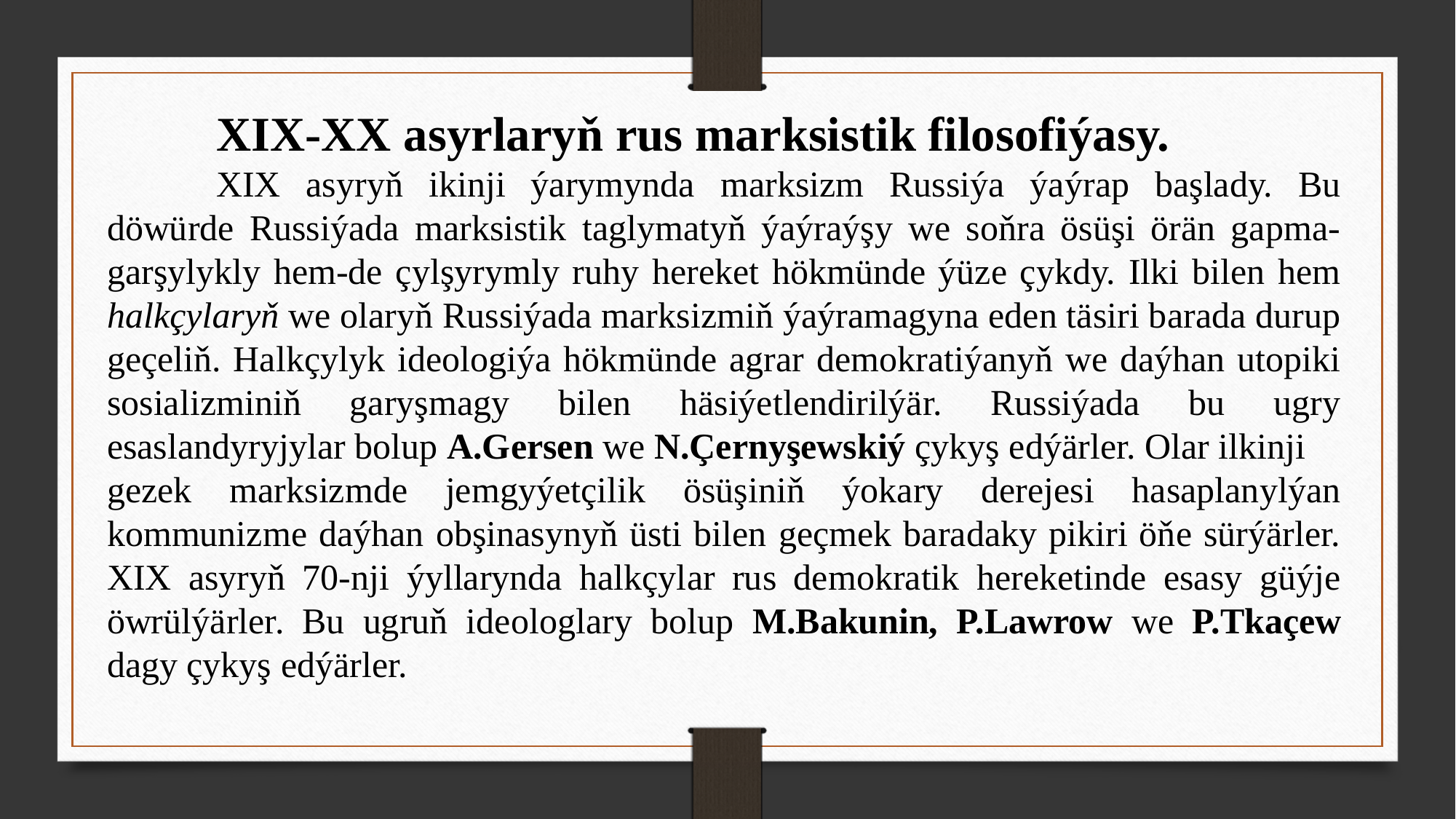

XIX-XX asyrlaryň rus marksistik filosofiýasy.
	XIX asyryň ikinji ýarymynda marksizm Russiýa ýaýrap başlady. Bu döwürde Russiýada marksistik taglymatyň ýaýraýşy we soňra ösüşi örän gapma-garşylykly hem-de çylşyrymly ruhy hereket hökmünde ýüze çykdy. Ilki bilen hem halkçylaryň we olaryň Russiýada marksizmiň ýaýramagyna eden täsiri barada durup geçeliň. Halkçylyk ideologiýa hökmünde agrar demokratiýanyň we daýhan utopiki sosializminiň garyşmagy bilen häsiýetlendirilýär. Russiýada bu ugry esaslandyryjylar bolup A.Gersen we N.Çernyşewskiý çykyş edýärler. Olar ilkinji
gezek marksizmde jemgyýetçilik ösüşiniň ýokary derejesi hasaplanylýan kommunizme daýhan obşinasynyň üsti bilen geçmek baradaky pikiri öňe sürýärler. XIX asyryň 70-nji ýyllarynda halkçylar rus demokratik hereketinde esasy güýje öwrülýärler. Bu ugruň ideologlary bolup M.Bakunin, P.Lawrow we P.Tkaçew dagy çykyş edýärler.